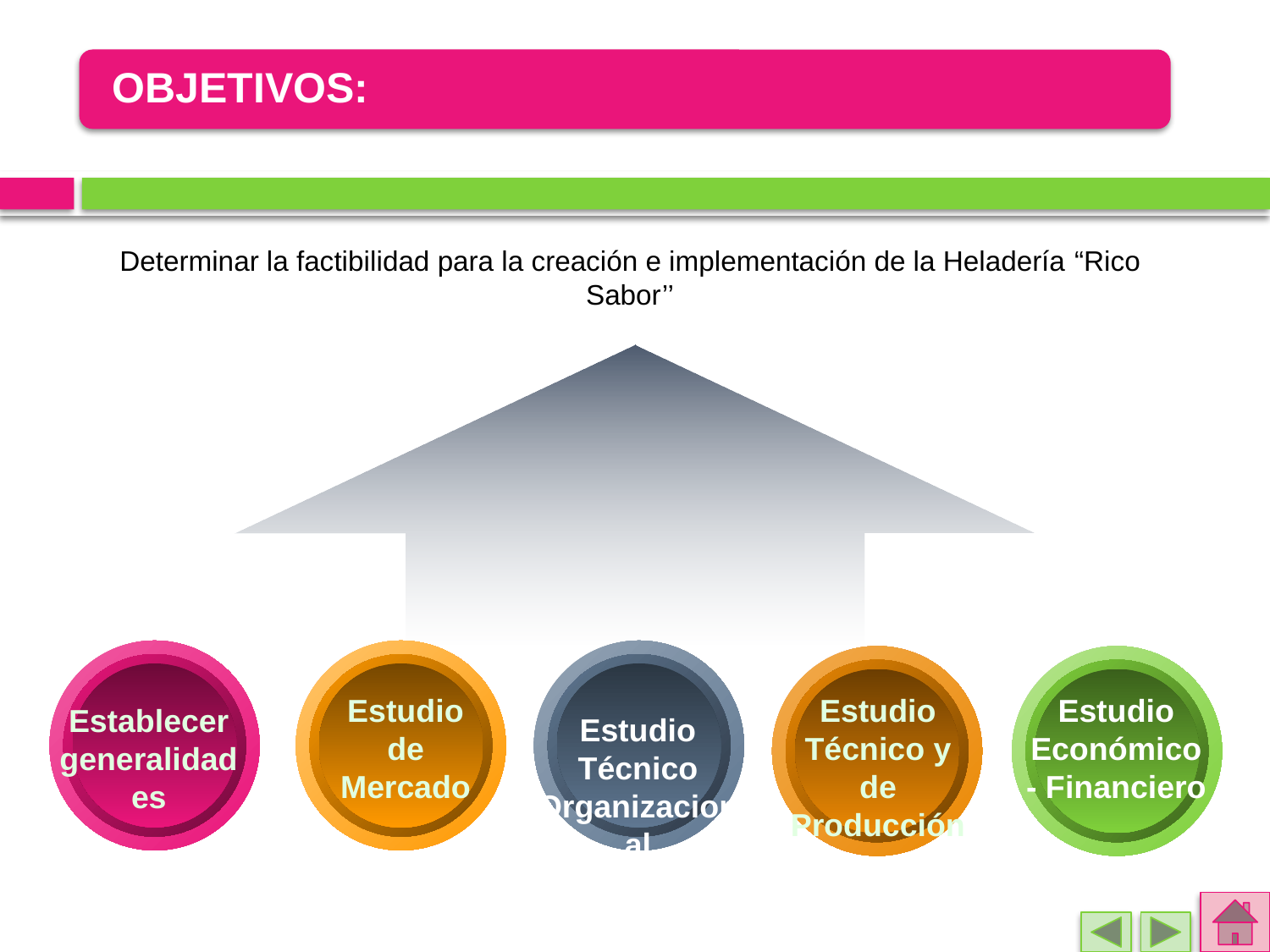

OBJETIVOS:
# Determinar la factibilidad para la creación e implementación de la Heladería “Rico Sabor’’
PLAN ESTRATÉGICO

Estudio de Mercado
Estudio Técnico y de Producción
Estudio Económico - Financiero
Establecer generalidades
Estudio Técnico Organizacional